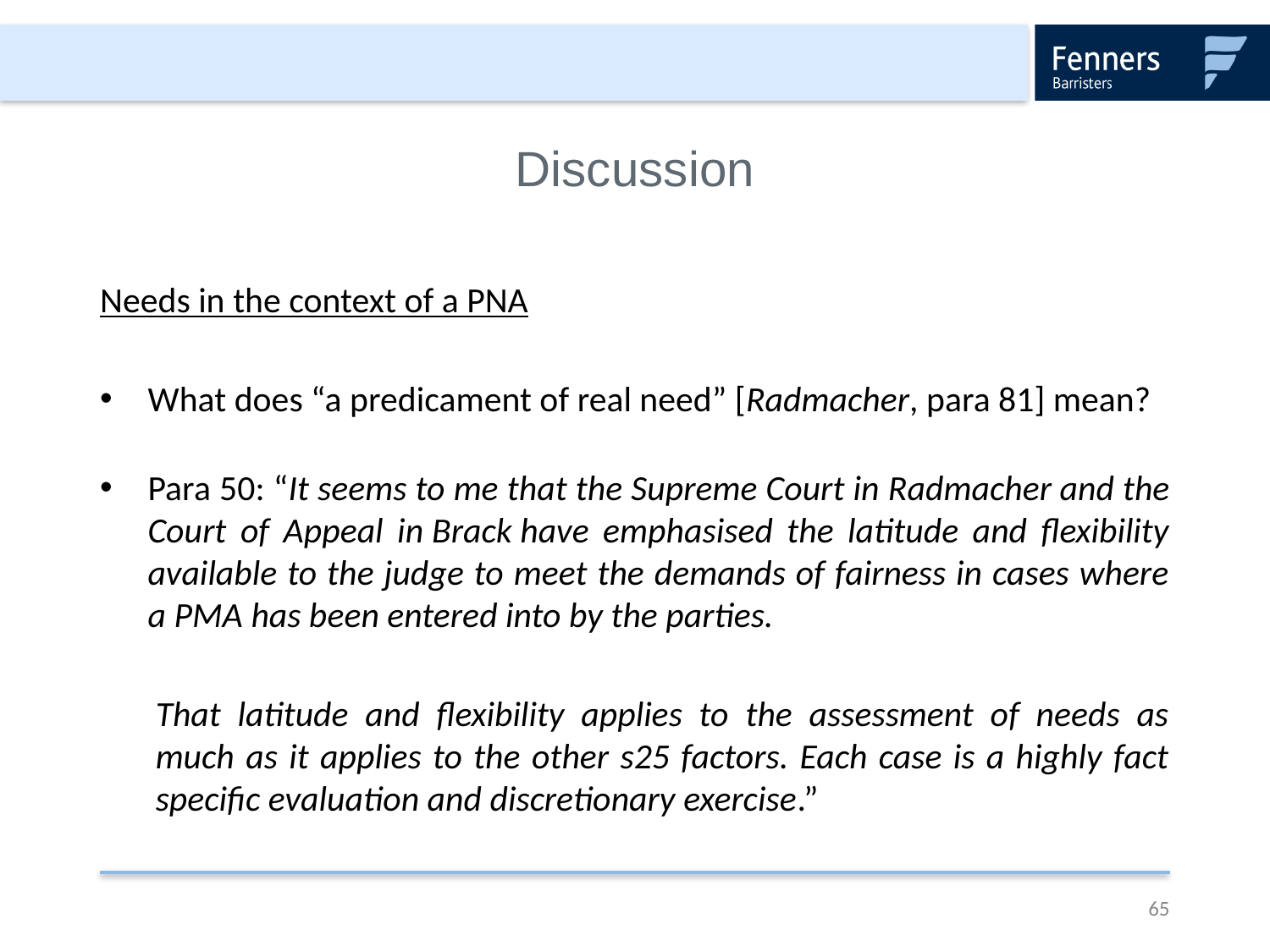

# Discussion
Needs in the context of a PNA

What does “a predicament of real need” [Radmacher, para 81] mean?

Para 50: “It seems to me that the Supreme Court in Radmacher and the Court of Appeal in Brack have emphasised the latitude and flexibility available to the judge to meet the demands of fairness in cases where a PMA has been entered into by the parties.

That latitude and flexibility applies to the assessment of needs as much as it applies to the other s25 factors. Each case is a highly fact specific evaluation and discretionary exercise.”

65